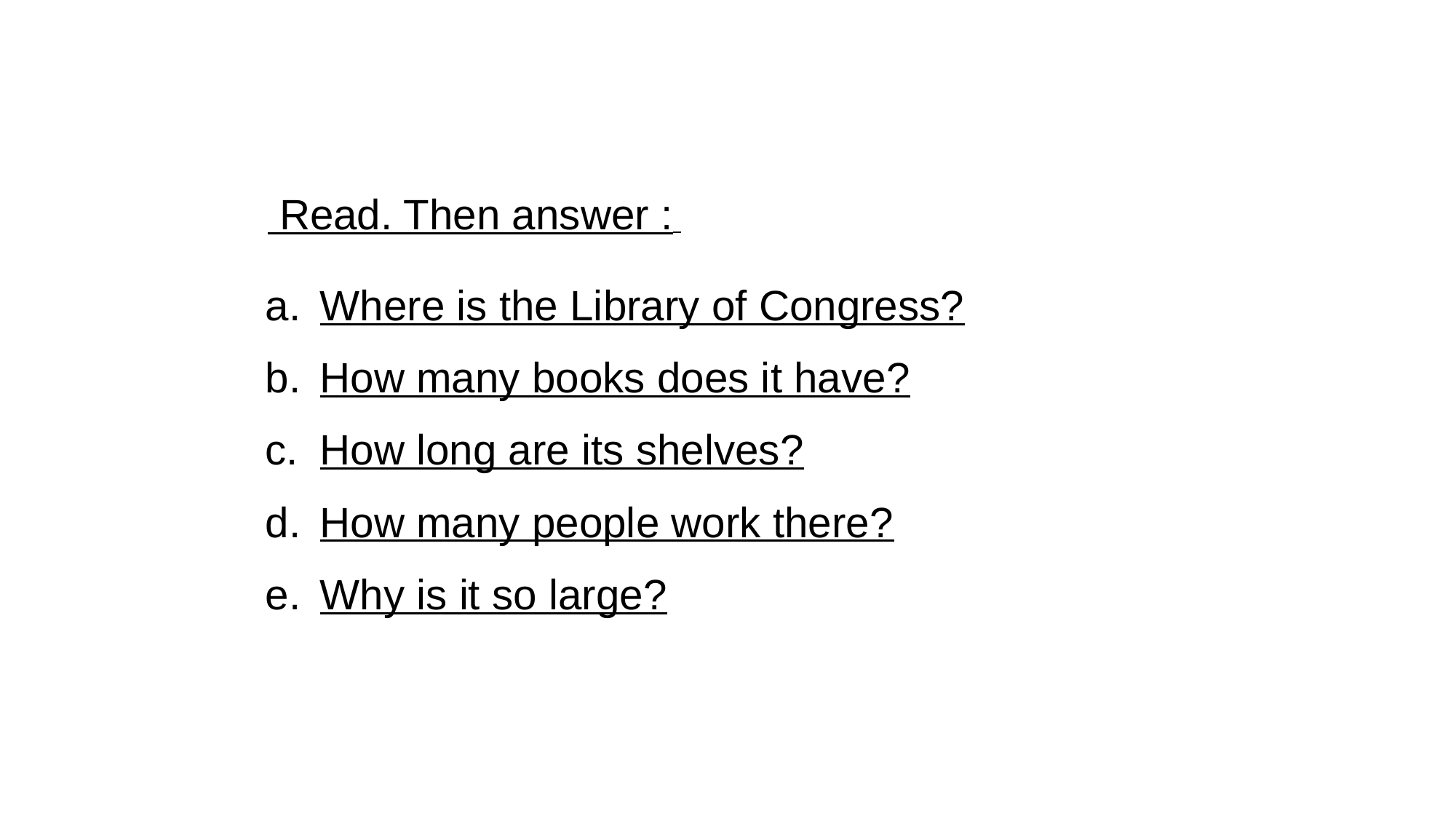

Read. Then answer :
Where is the Library of Congress?
How many books does it have?
How long are its shelves?
How many people work there?
Why is it so large?